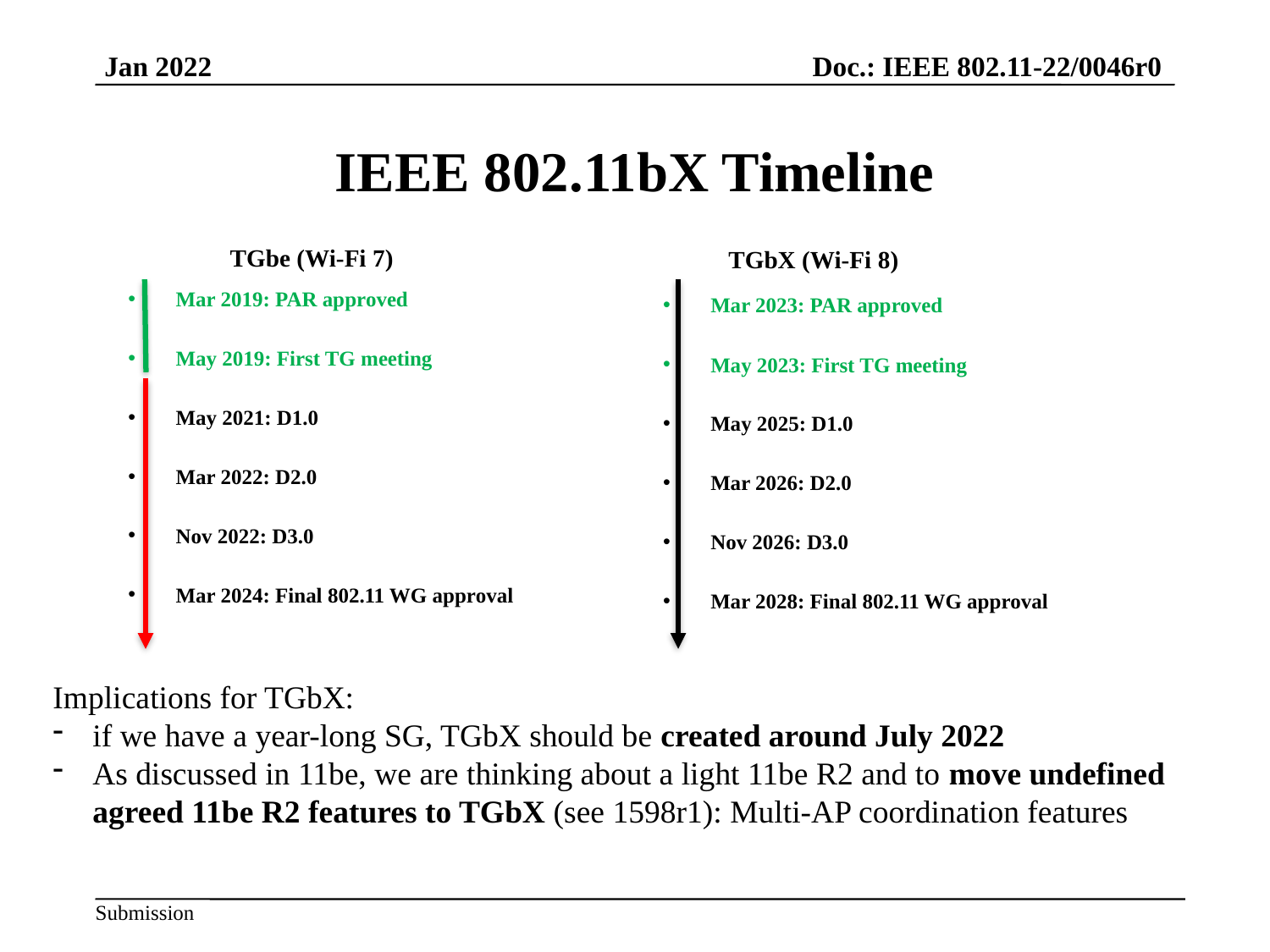

# IEEE 802.11bX Timeline
 TGbe (Wi-Fi 7)
 TGbX (Wi-Fi 8)
Mar 2019: PAR approved

May 2019: First TG meeting

May 2021: D1.0

Mar 2022: D2.0

Nov 2022: D3.0

Mar 2024: Final 802.11 WG approval

Mar 2023: PAR approved

May 2023: First TG meeting

May 2025: D1.0

Mar 2026: D2.0

Nov 2026: D3.0

Mar 2028: Final 802.11 WG approval

Implications for TGbX:
if we have a year-long SG, TGbX should be created around July 2022
As discussed in 11be, we are thinking about a light 11be R2 and to move undefined agreed 11be R2 features to TGbX (see 1598r1): Multi-AP coordination features